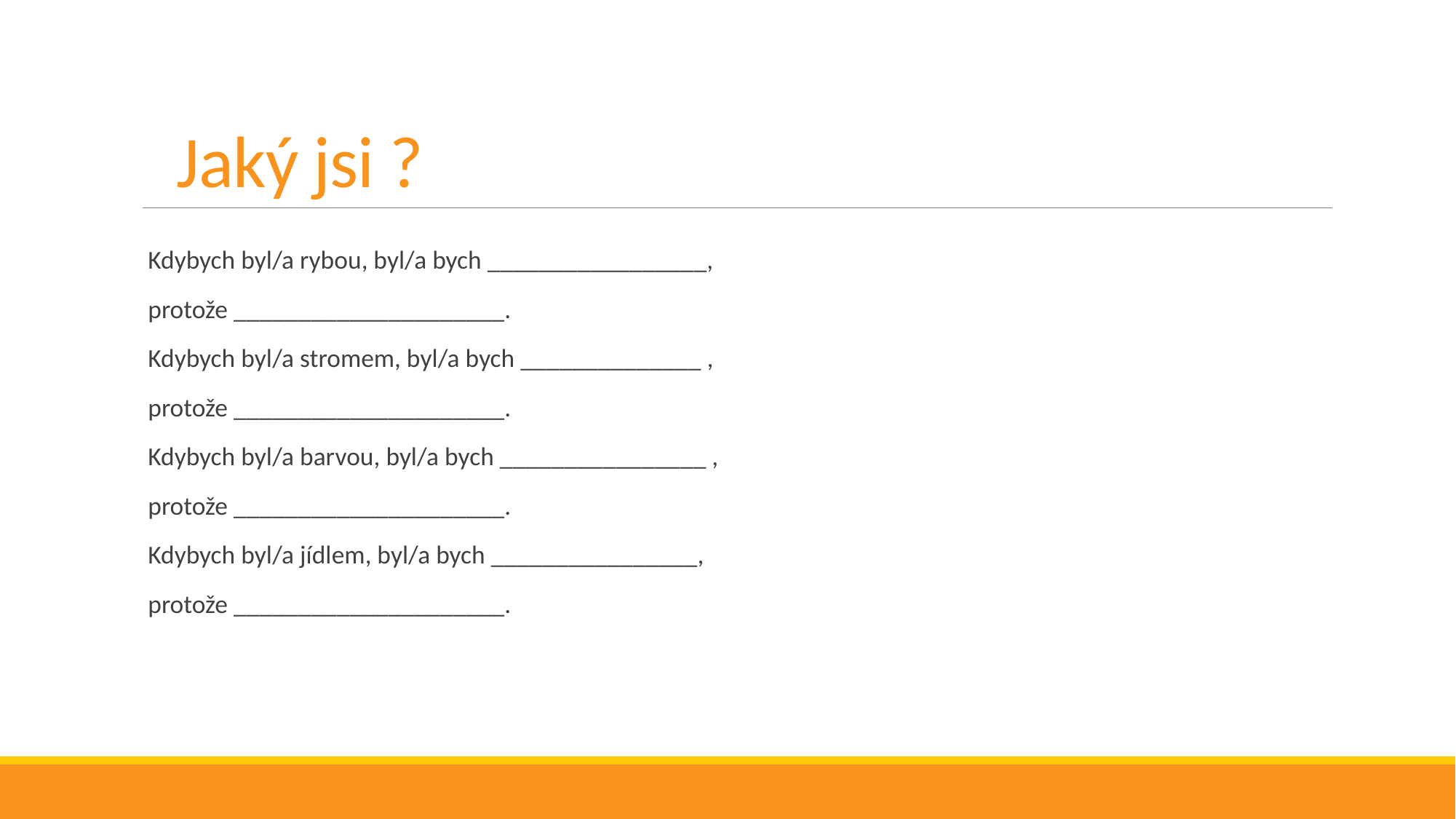

# Jaký jsi ?
    Kdybych byl/a rybou, byl/a bych _________________,
    protože _____________________.
    Kdybych byl/a stromem, byl/a bych ______________ ,
    protože _____________________.
    Kdybych byl/a barvou, byl/a bych ________________ ,
    protože _____________________.
    Kdybych byl/a jídlem, byl/a bych ________________,
    protože _____________________.